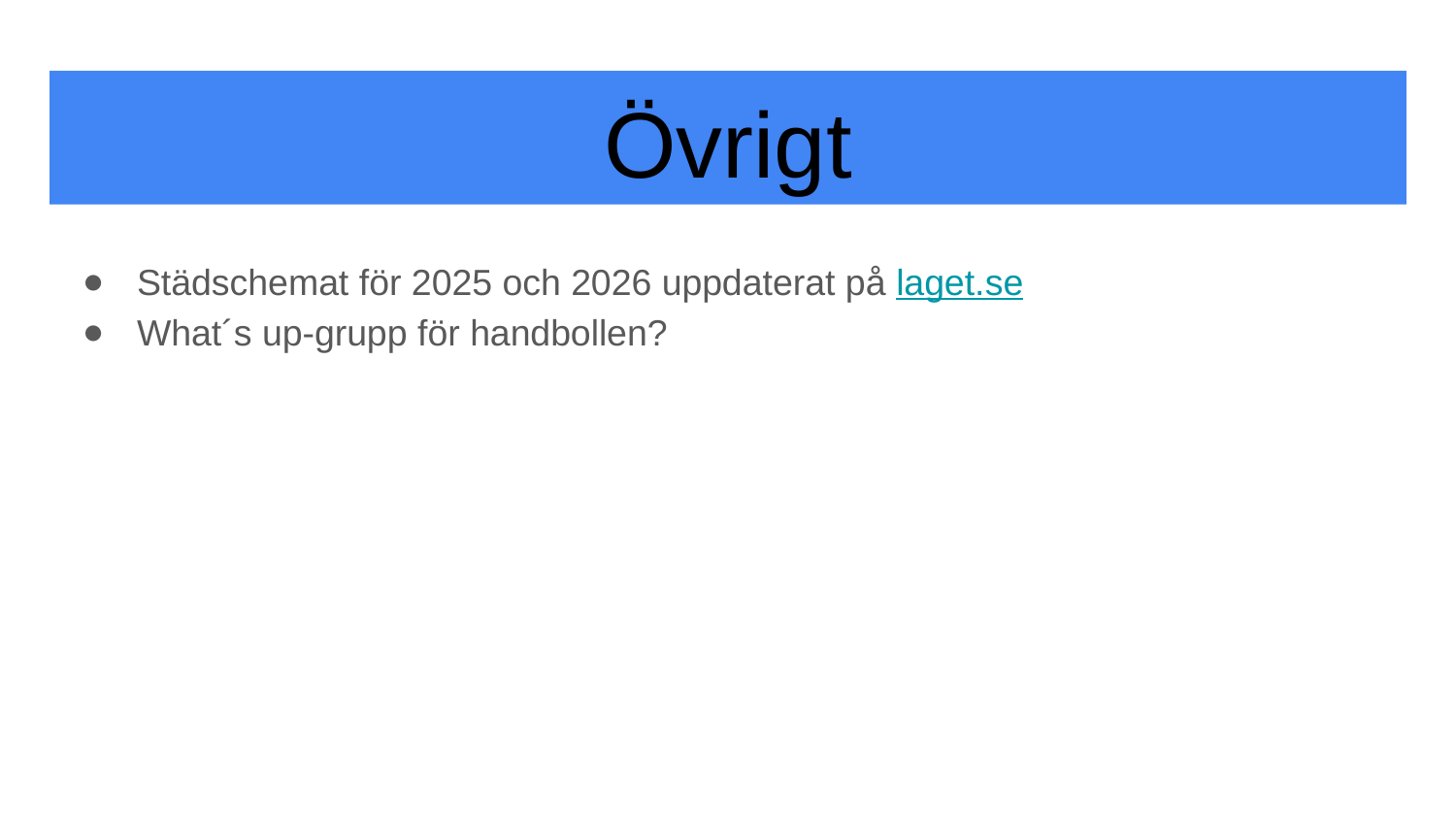

# Övrigt
Städschemat för 2025 och 2026 uppdaterat på laget.se
What´s up-grupp för handbollen?